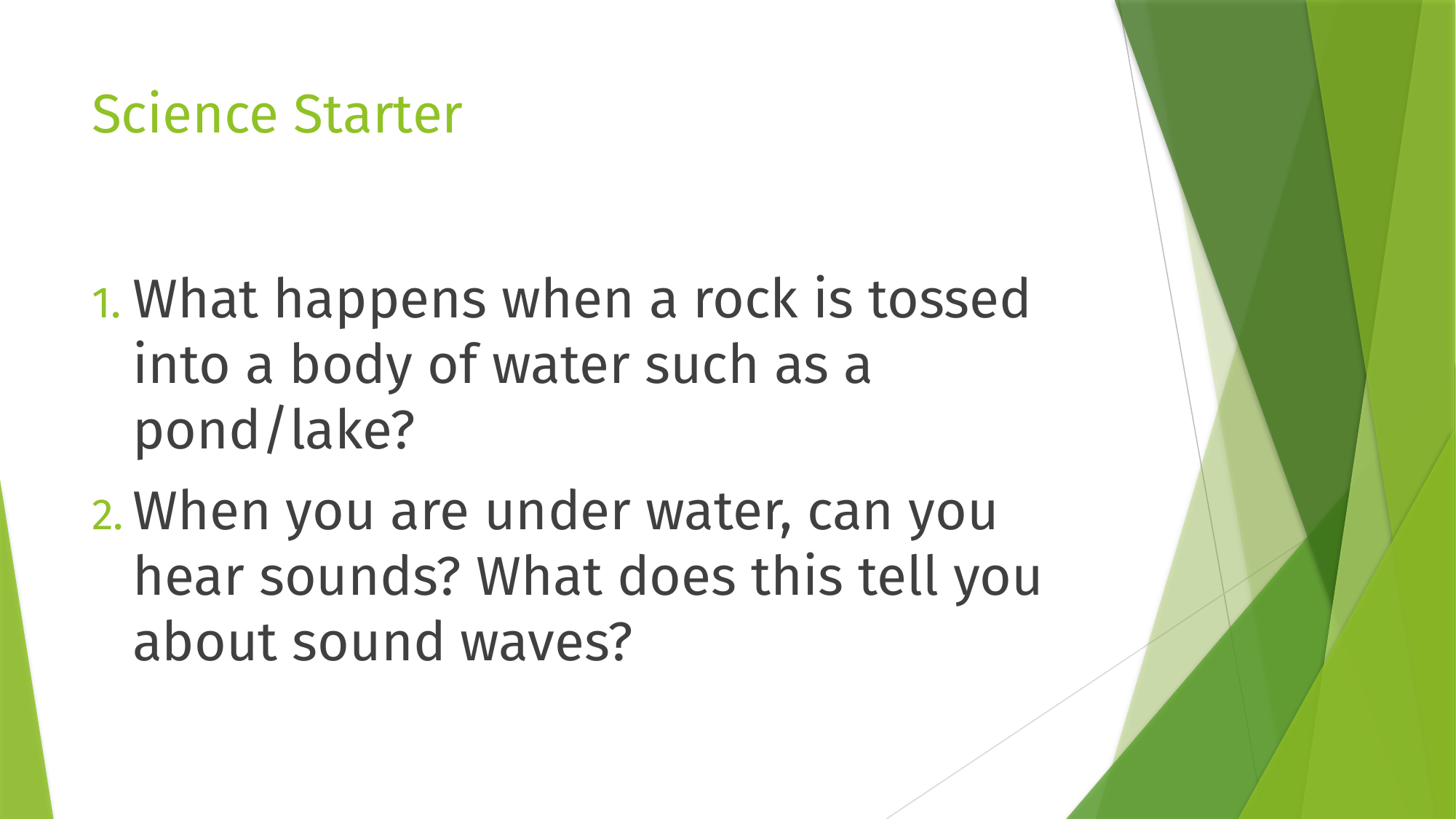

# Science Starter
What happens when a rock is tossed into a body of water such as a pond/lake?
When you are under water, can you hear sounds? What does this tell you about sound waves?